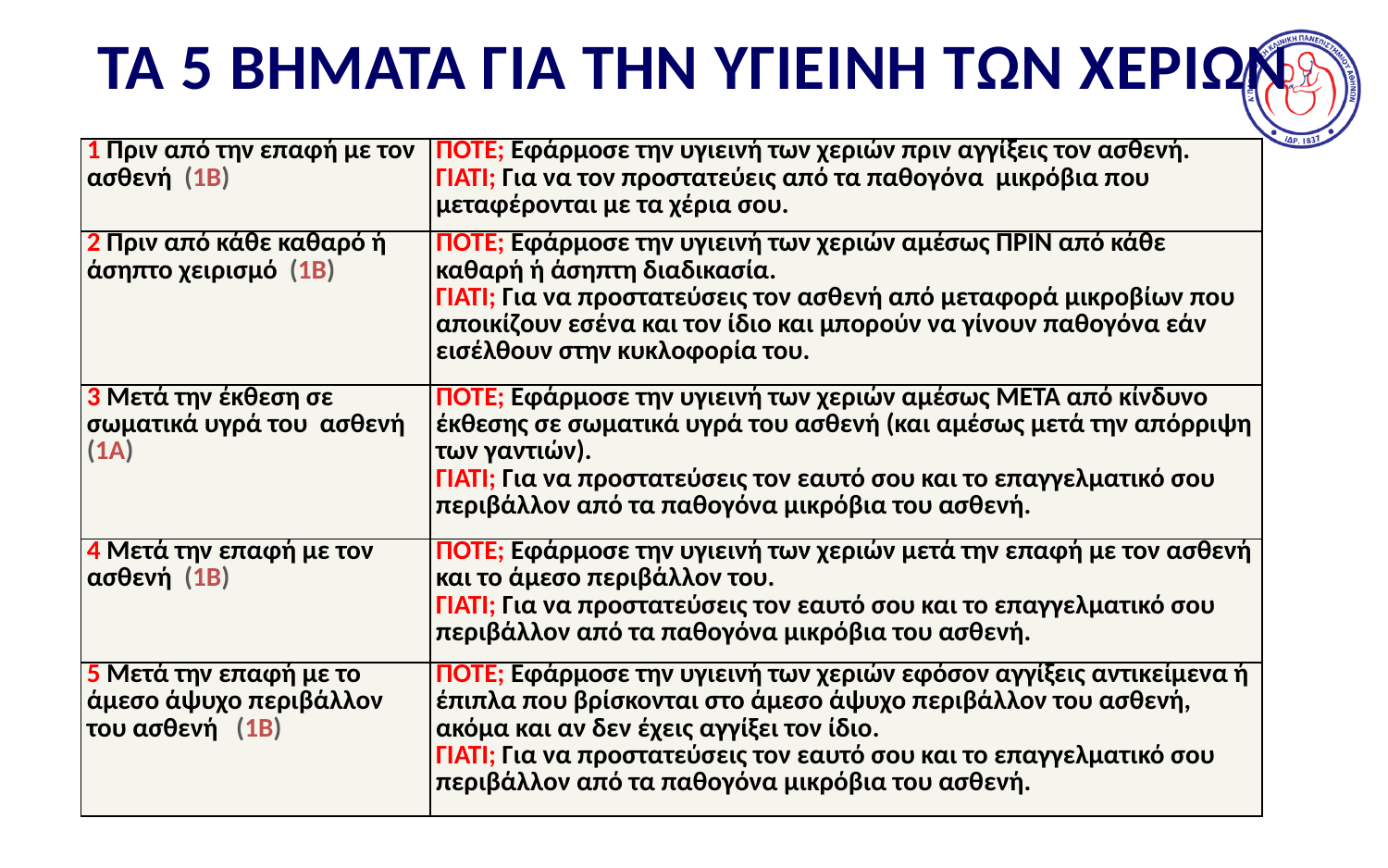

# ΤΑ 5 ΒΗΜΑΤΑ ΓΙΑ ΤΗΝ ΥΓΙΕΙΝΗ ΤΩΝ ΧΕΡΙΩΝ
| 1 Πριν από την επαφή με τον ασθενή (1Β) | ΠΟΤΕ; Εφάρμοσε την υγιεινή των χεριών πριν αγγίξεις τον ασθενή. ΓΙΑΤΙ; Για να τον προστατεύεις από τα παθογόνα μικρόβια που μεταφέρονται με τα χέρια σου. |
| --- | --- |
| 2 Πριν από κάθε καθαρό ή άσηπτο χειρισμό (1Β) | ΠΟΤΕ; Εφάρμοσε την υγιεινή των χεριών αμέσως ΠΡΙΝ από κάθε καθαρή ή άσηπτη διαδικασία. ΓΙΑΤΙ; Για να προστατεύσεις τον ασθενή από μεταφορά μικροβίων που αποικίζουν εσένα και τον ίδιο και μπορούν να γίνουν παθογόνα εάν εισέλθουν στην κυκλοφορία του. |
| 3 Μετά την έκθεση σε σωματικά υγρά του ασθενή (1Α) | ΠΟΤΕ; Εφάρμοσε την υγιεινή των χεριών αμέσως ΜΕΤΑ από κίνδυνο έκθεσης σε σωματικά υγρά του ασθενή (και αμέσως μετά την απόρριψη των γαντιών). ΓΙΑΤΙ; Για να προστατεύσεις τον εαυτό σου και το επαγγελματικό σου περιβάλλον από τα παθογόνα μικρόβια του ασθενή. |
| 4 Μετά την επαφή με τον ασθενή (1Β) | ΠΟΤΕ; Εφάρμοσε την υγιεινή των χεριών μετά την επαφή με τον ασθενή και το άμεσο περιβάλλον του. ΓΙΑΤΙ; Για να προστατεύσεις τον εαυτό σου και το επαγγελματικό σου περιβάλλον από τα παθογόνα μικρόβια του ασθενή. |
| 5 Μετά την επαφή με το άμεσο άψυχο περιβάλλον του ασθενή (1Β) | ΠΟΤΕ; Εφάρμοσε την υγιεινή των χεριών εφόσον αγγίξεις αντικείμενα ή έπιπλα που βρίσκονται στο άμεσο άψυχο περιβάλλον του ασθενή, ακόμα και αν δεν έχεις αγγίξει τον ίδιο. ΓΙΑΤΙ; Για να προστατεύσεις τον εαυτό σου και το επαγγελματικό σου περιβάλλον από τα παθογόνα μικρόβια του ασθενή. |